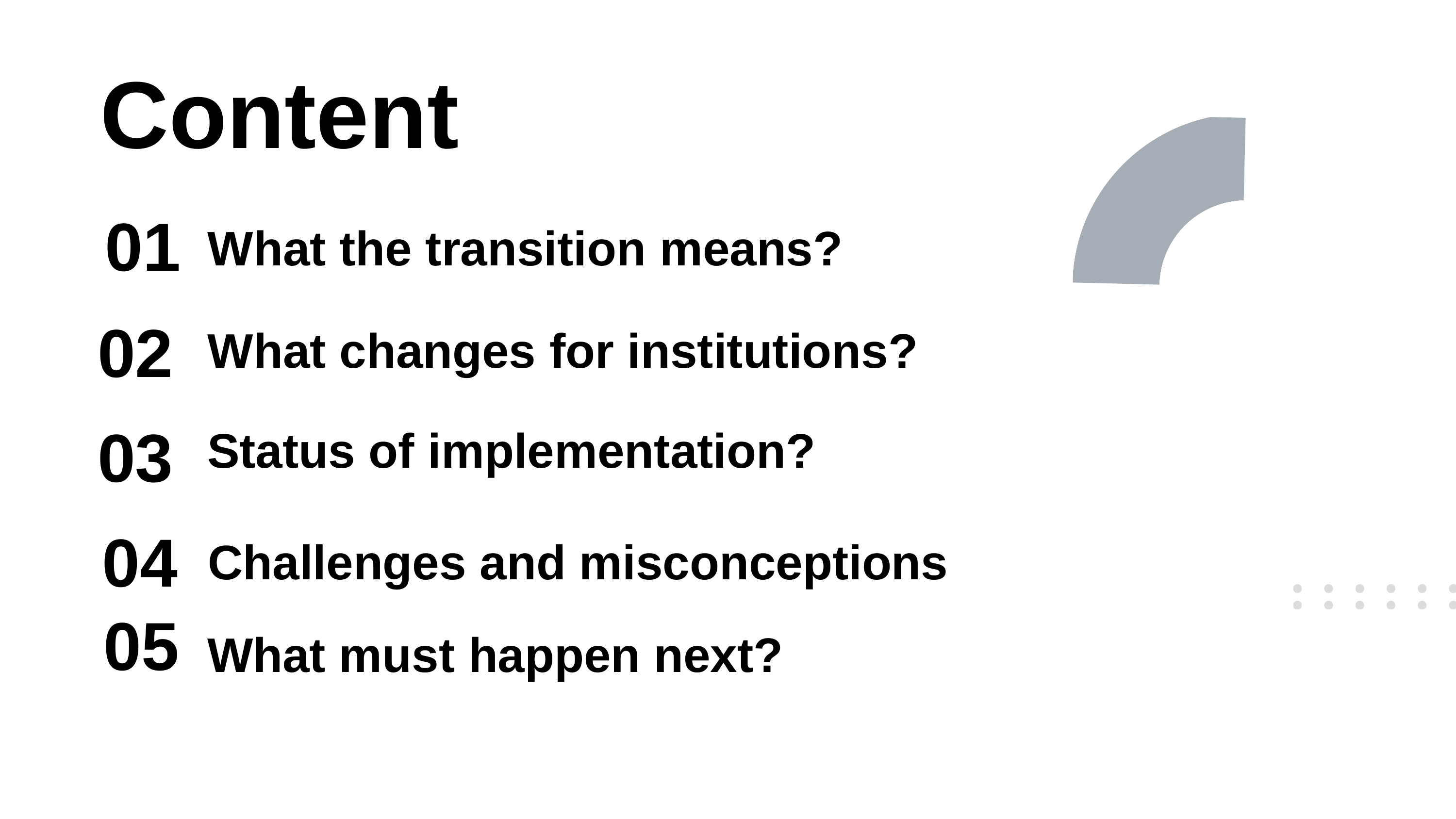

Content

01
What the transition means?

02
What changes for institutions?

03
Status of implementation?

04
Challenges and misconceptions

05
What must happen next?